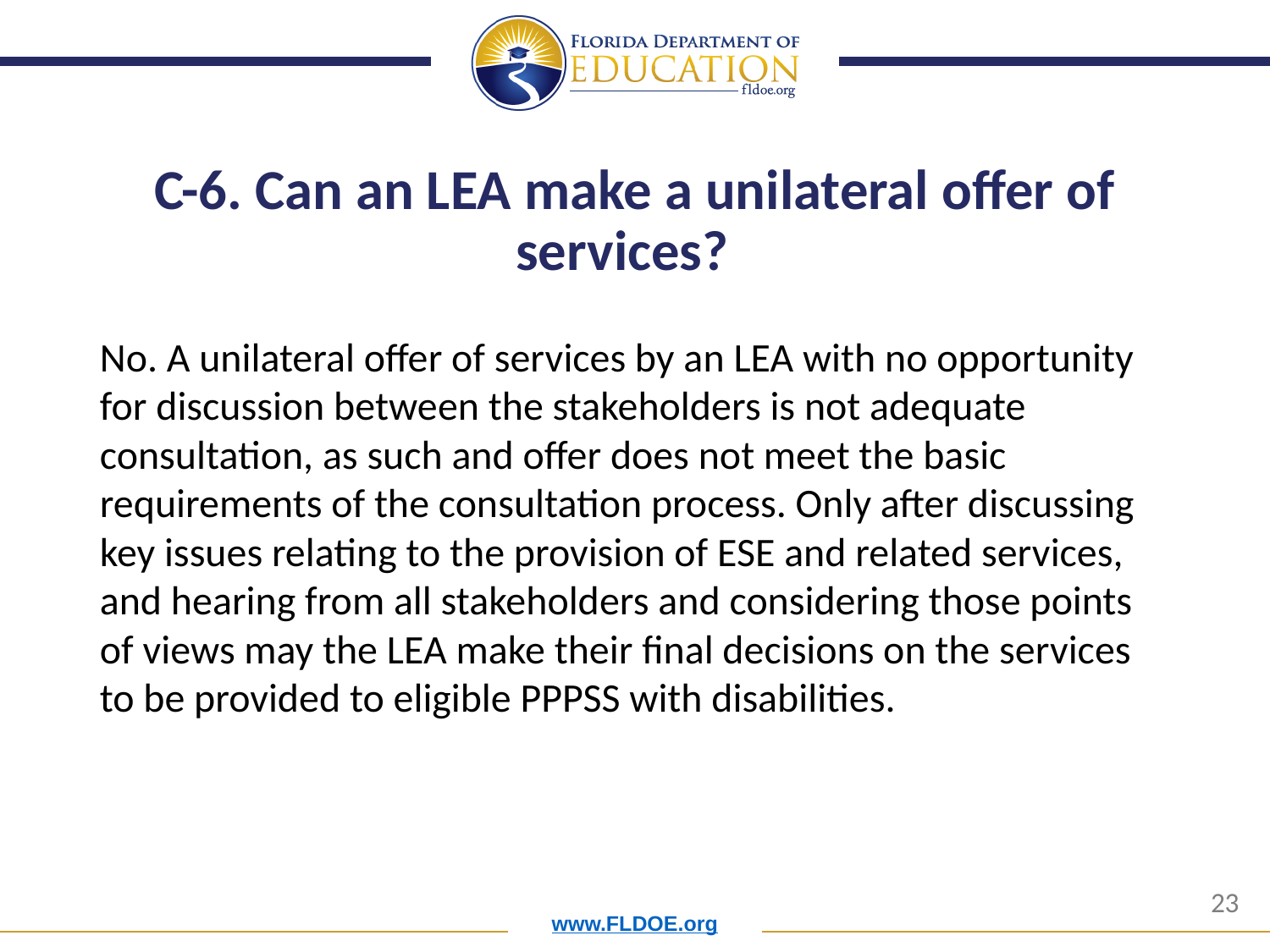

# C-6. Can an LEA make a unilateral offer of services?
No. A unilateral offer of services by an LEA with no opportunity for discussion between the stakeholders is not adequate consultation, as such and offer does not meet the basic requirements of the consultation process. Only after discussing key issues relating to the provision of ESE and related services, and hearing from all stakeholders and considering those points of views may the LEA make their final decisions on the services to be provided to eligible PPPSS with disabilities.